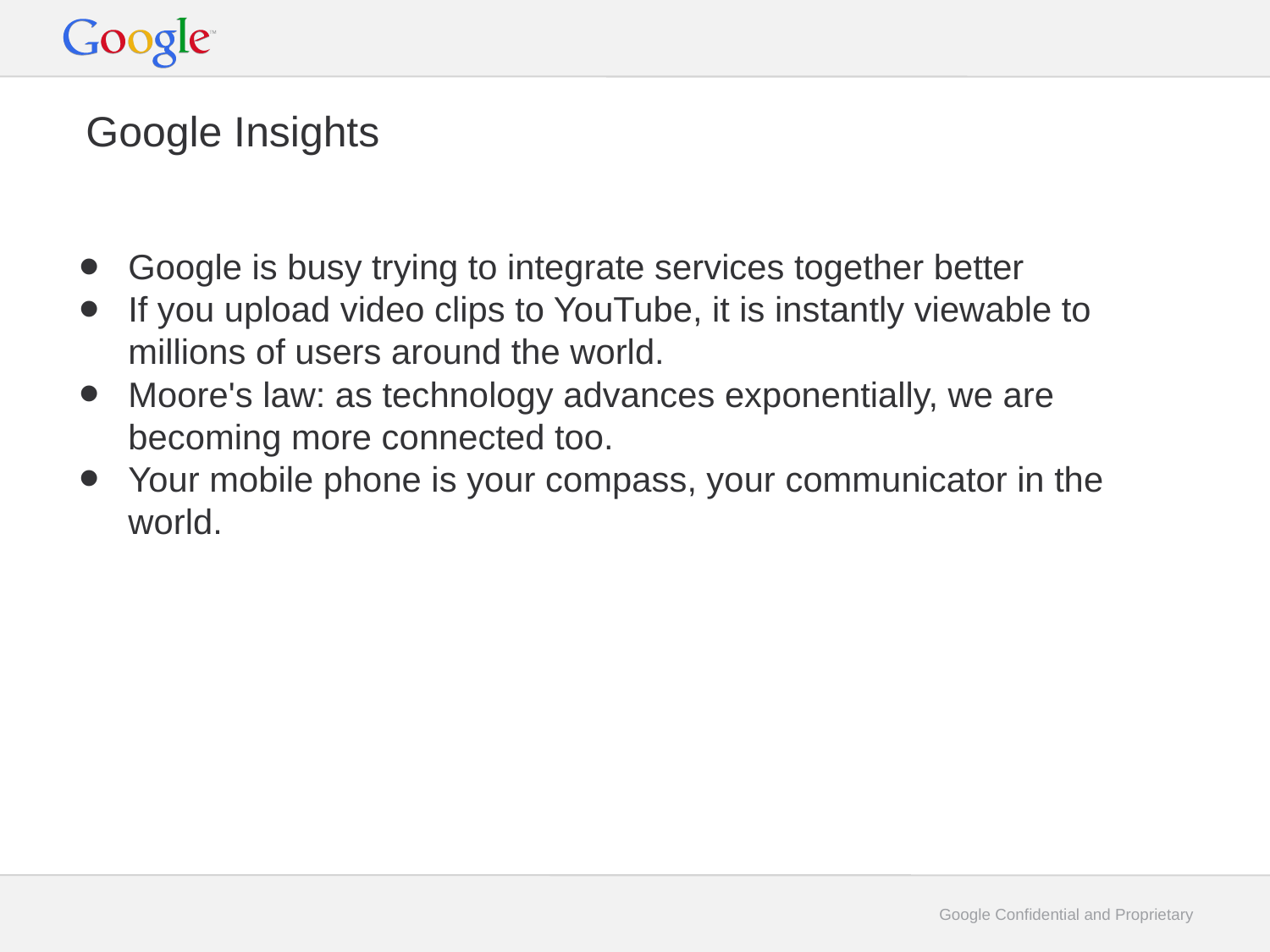

# Google Insights
Google is busy trying to integrate services together better
If you upload video clips to YouTube, it is instantly viewable to millions of users around the world.
Moore's law: as technology advances exponentially, we are becoming more connected too.
Your mobile phone is your compass, your communicator in the world.